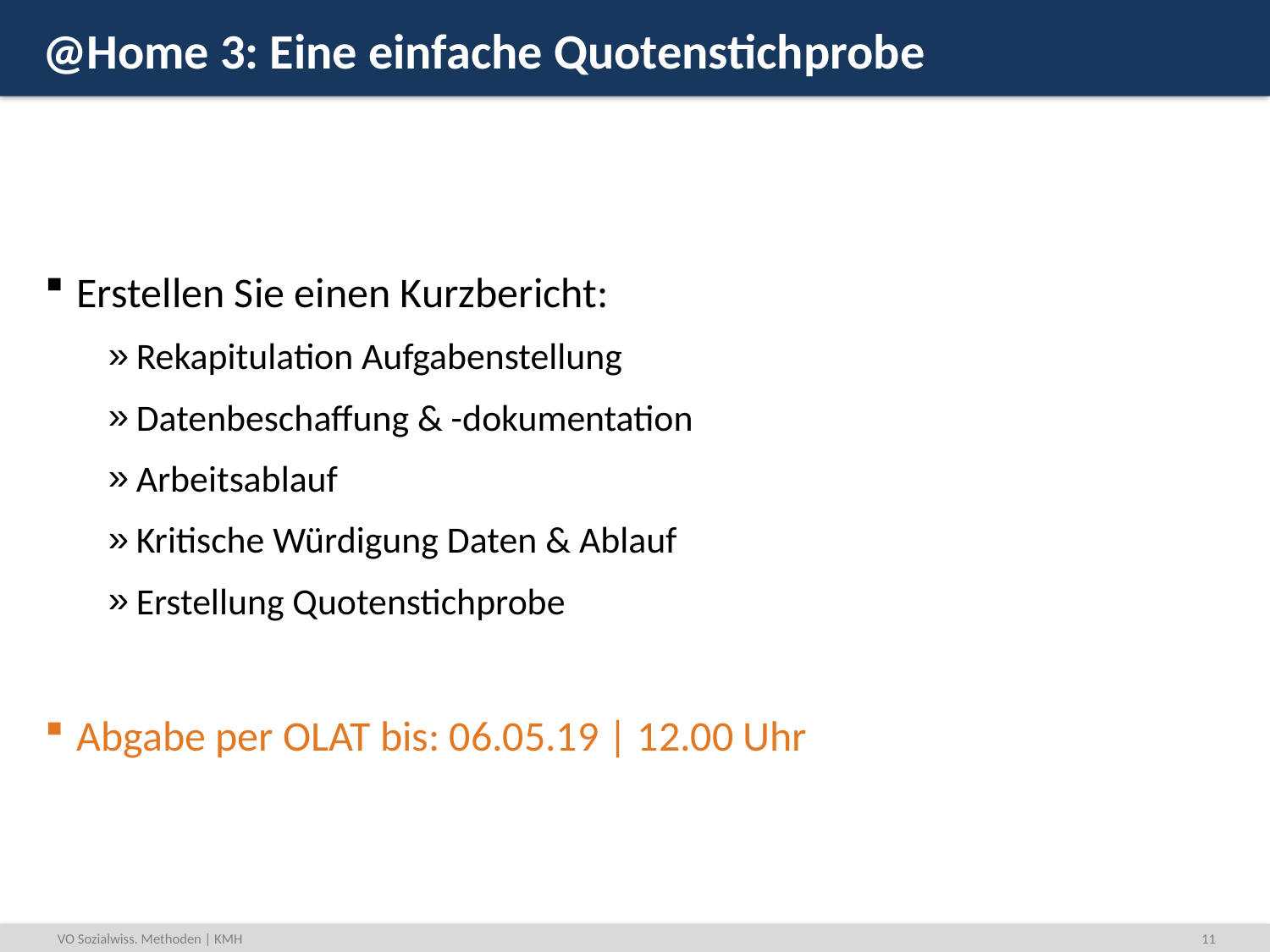

# @Home 3: Eine einfache Quotenstichprobe
Erstellen Sie einen Kurzbericht:
Rekapitulation Aufgabenstellung
Datenbeschaffung & -dokumentation
Arbeitsablauf
Kritische Würdigung Daten & Ablauf
Erstellung Quotenstichprobe

Abgabe per OLAT bis: 06.05.19 | 12.00 Uhr